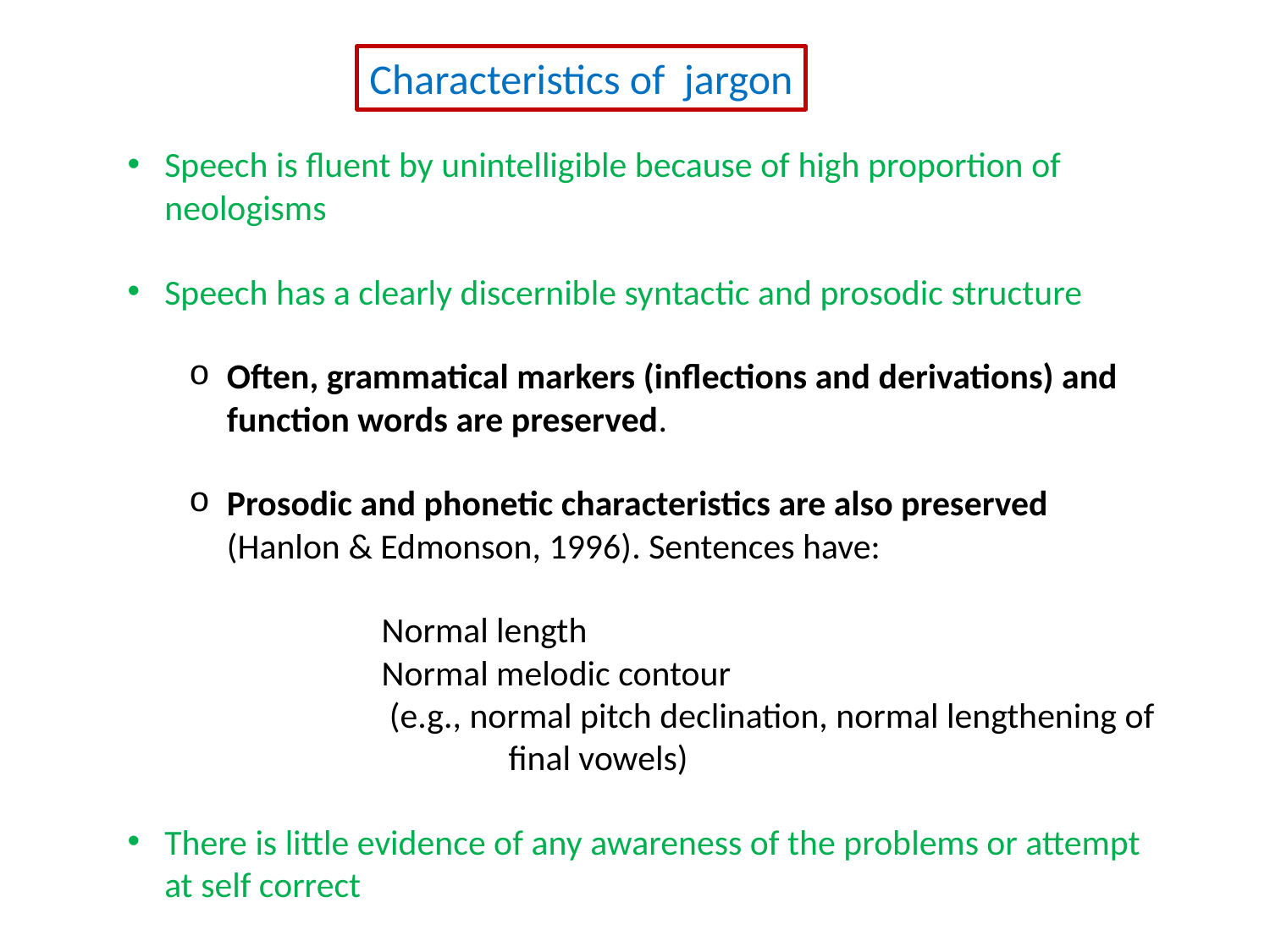

Characteristics of  jargon
Speech is fluent by unintelligible because of high proportion of neologisms

Speech has a clearly discernible syntactic and prosodic structure

Often, grammatical markers (inflections and derivations) and function words are preserved.

Prosodic and phonetic characteristics are also preserved (Hanlon & Edmonson, 1996). Sentences have:

		Normal length
		Normal melodic contour
		 (e.g., normal pitch declination, normal lengthening of 			final vowels)

There is little evidence of any awareness of the problems or attempt   at self correct